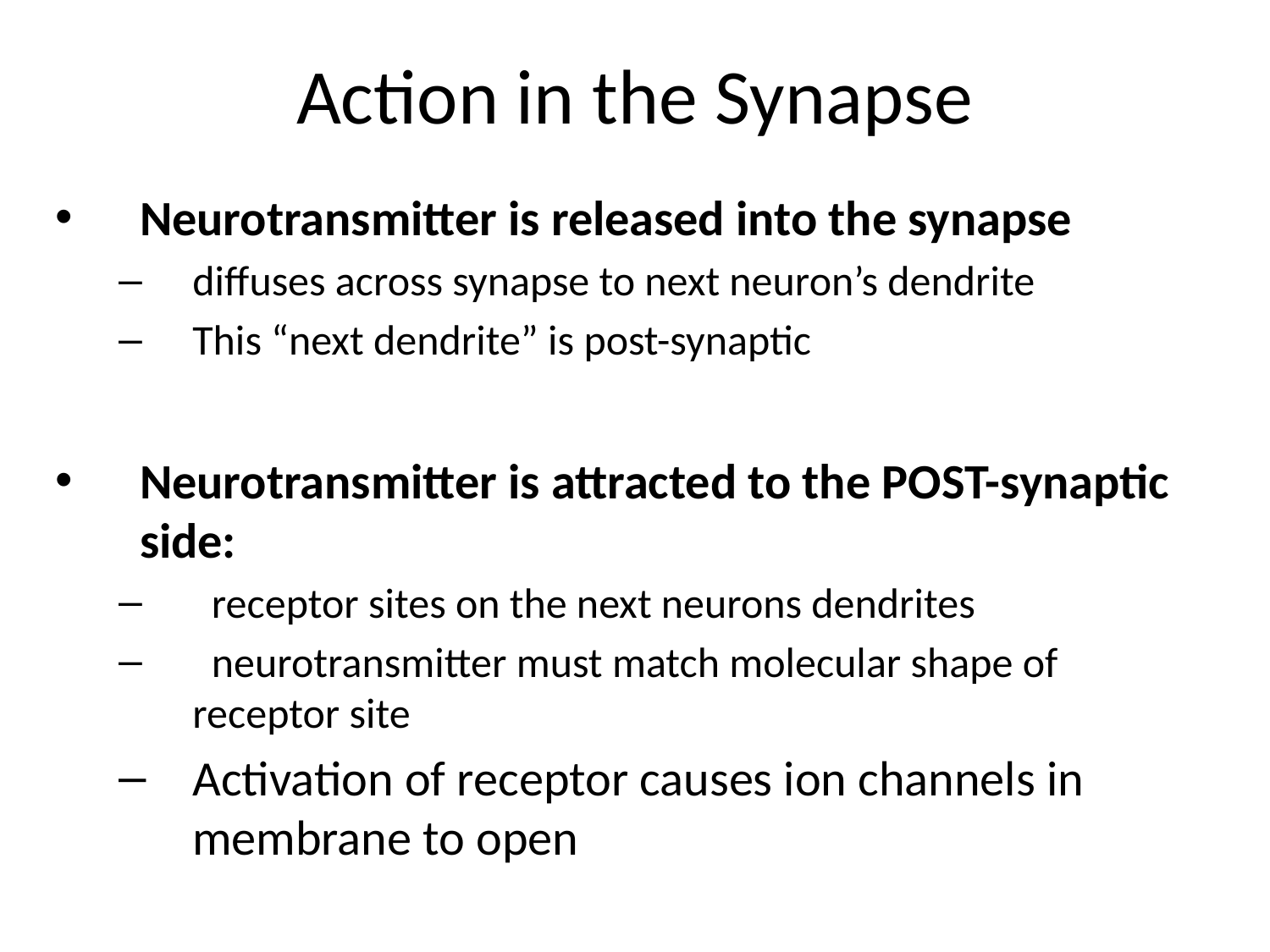

# Action in the Synapse
Neurotransmitter is released into the synapse
diffuses across synapse to next neuron’s dendrite
This “next dendrite” is post-synaptic

Neurotransmitter is attracted to the POST-synaptic side:
  receptor sites on the next neurons dendrites
  neurotransmitter must match molecular shape of receptor site
Activation of receptor causes ion channels in membrane to open